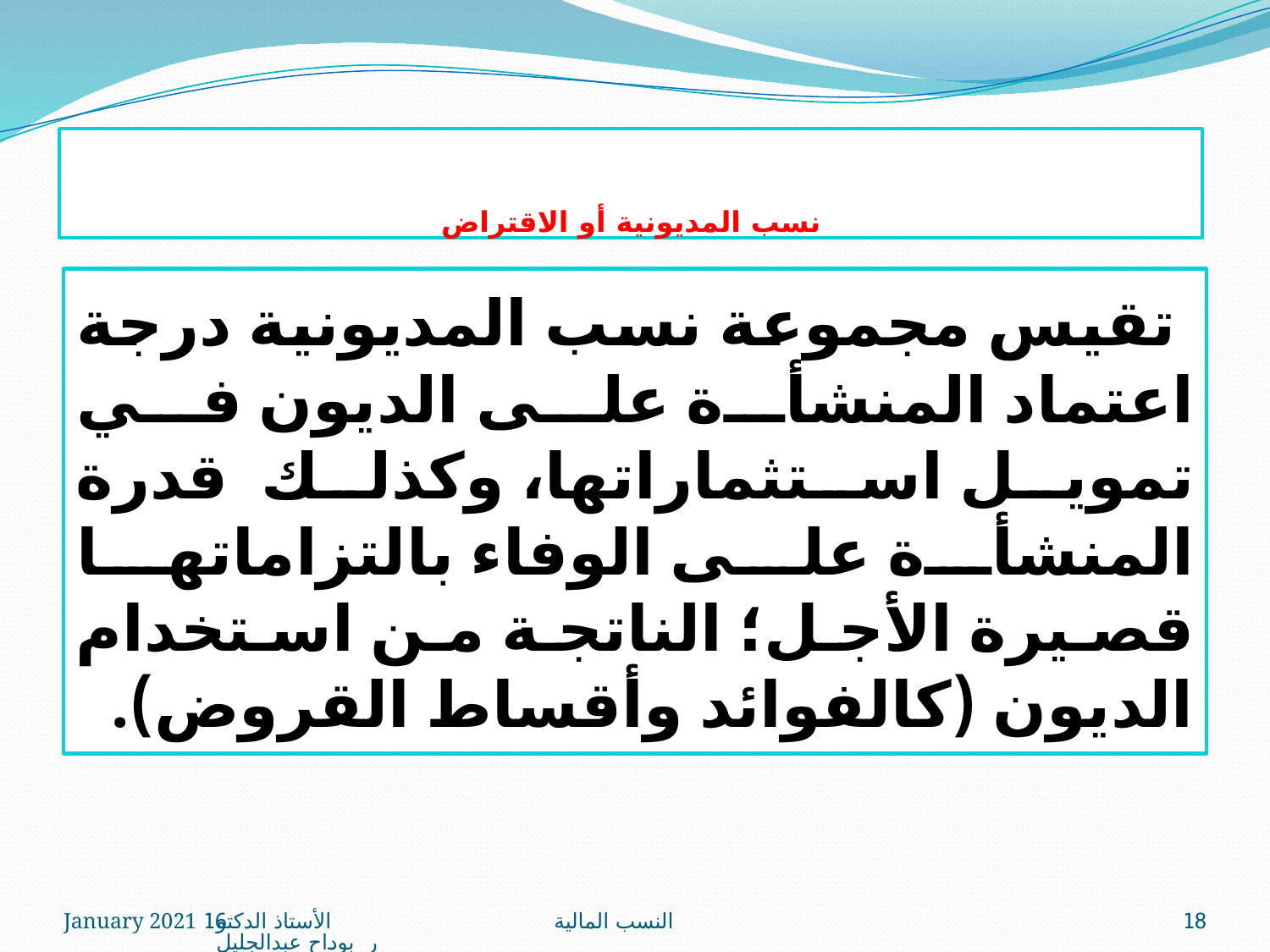

# نسب المديونية أو الاقتراض
 تقيس مجموعة نسب المديونية درجة اعتماد المنشأة على الديون في تمويل استثماراتها، وكذلك  قدرة المنشأة على الوفاء بالتزاماتها قصيرة الأجل؛ الناتجة من استخدام الديون (كالفوائد وأقساط القروض).

16 January 2021
النسب المالية                                  الأستاذ الدكتور  بوداح عبدالجليل
18